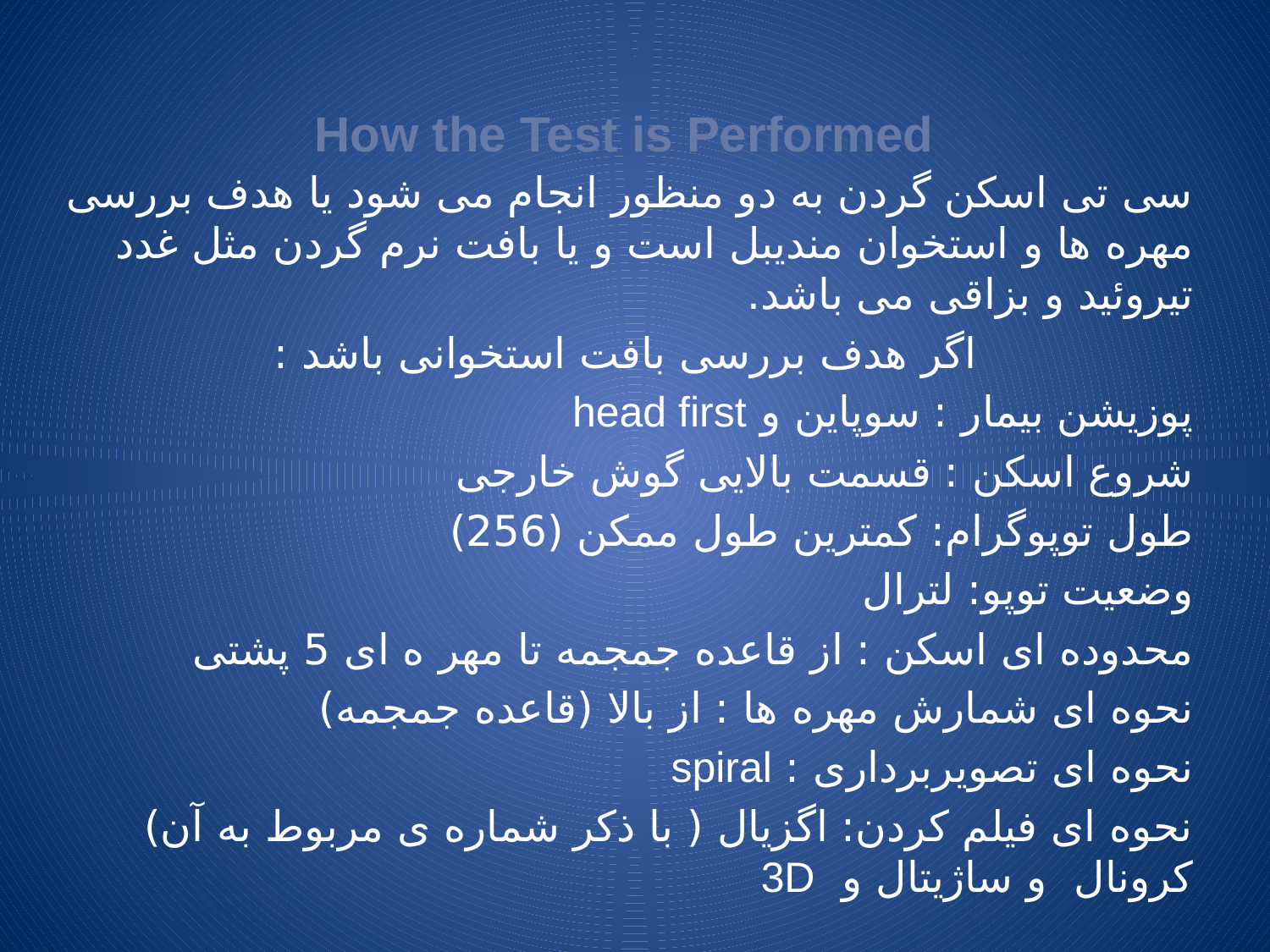

# How the Test is Performed
سی تی اسکن گردن به دو منظور انجام می شود یا هدف بررسی مهره ها و استخوان مندیبل است و یا بافت نرم گردن مثل غدد تیروئید و بزاقی می باشد.
اگر هدف بررسی بافت استخوانی باشد :
پوزیشن بیمار : سوپاین و head first
شروع اسکن : قسمت بالایی گوش خارجی
طول توپوگرام: کمترین طول ممکن (256)
وضعیت توپو: لترال
محدوده ای اسکن : از قاعده جمجمه تا مهر ه ای 5 پشتی
نحوه ای شمارش مهره ها : از بالا (قاعده جمجمه)
نحوه ای تصویربرداری : spiral
نحوه ای فیلم کردن: اگزیال ( با ذکر شماره ی مربوط به آن) کرونال  و ساژیتال و  3D